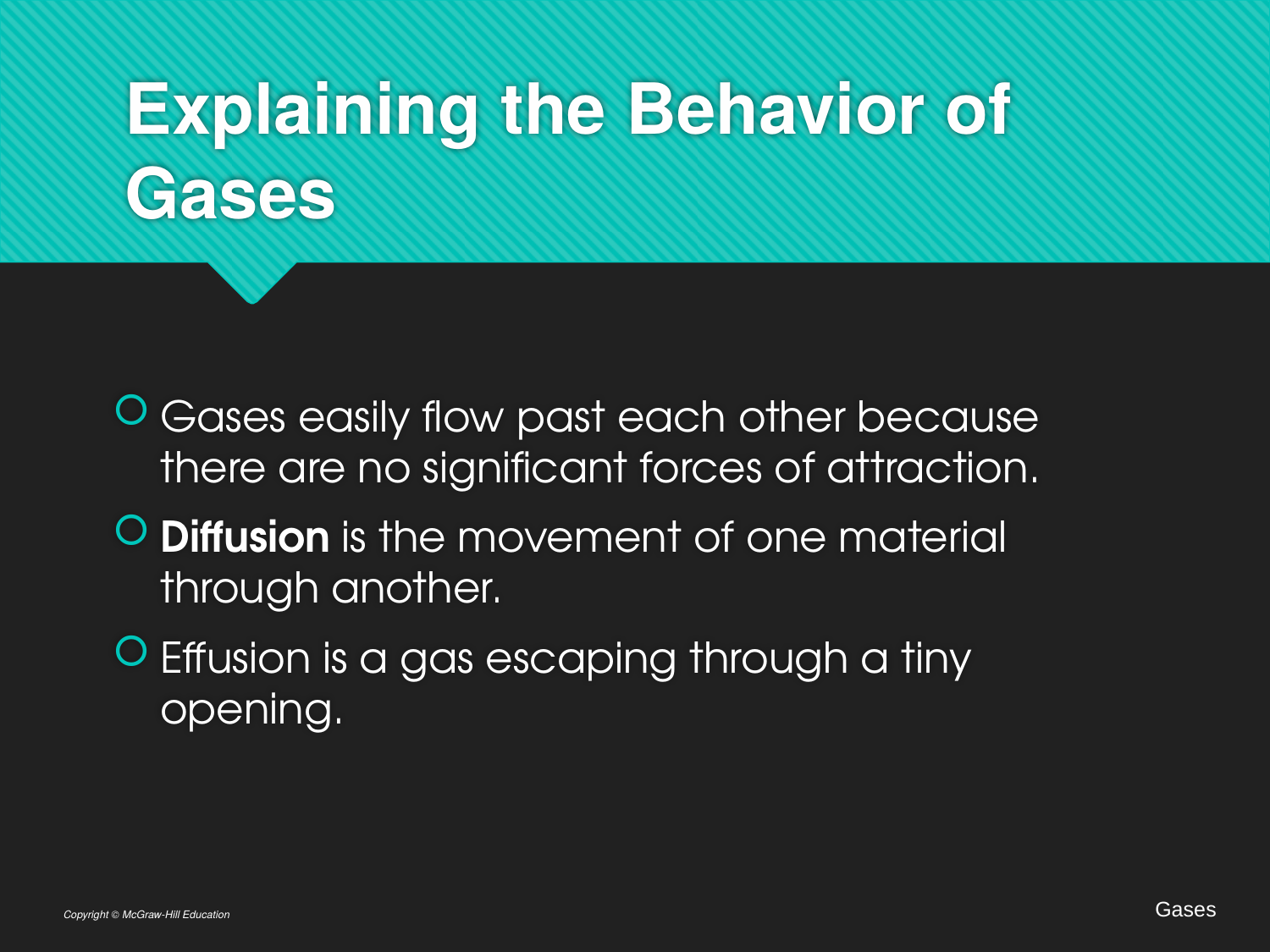

# Explaining the Behavior of Gases
Gases easily flow past each other because there are no significant forces of attraction.
Diffusion is the movement of one material through another.
Effusion is a gas escaping through a tiny opening.
Gases
Copyright © McGraw-Hill Education